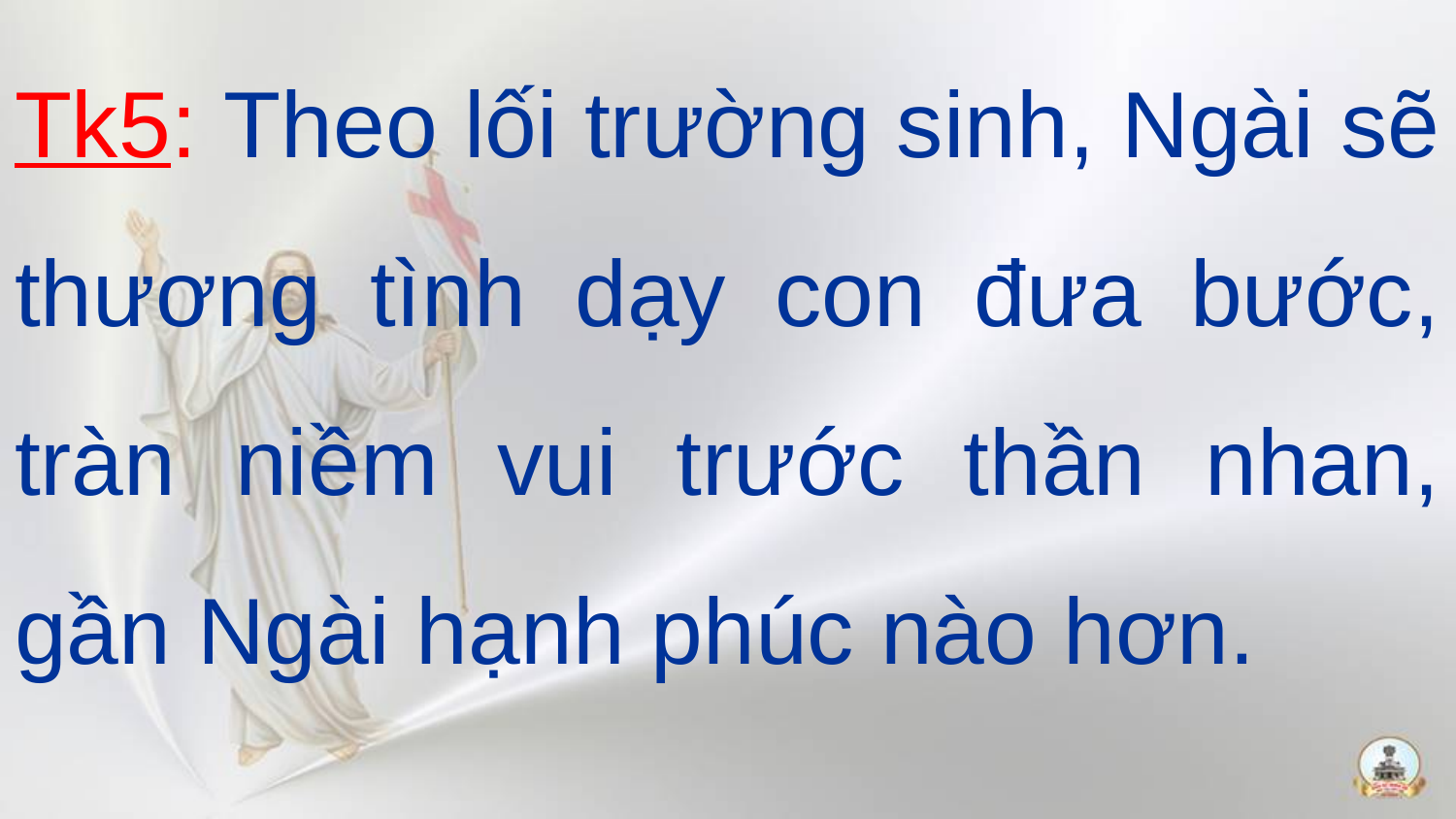

Tk5: Theo lối trường sinh, Ngài sẽ thương tình dạy con đưa bước, tràn niềm vui trước thần nhan, gần Ngài hạnh phúc nào hơn.
#